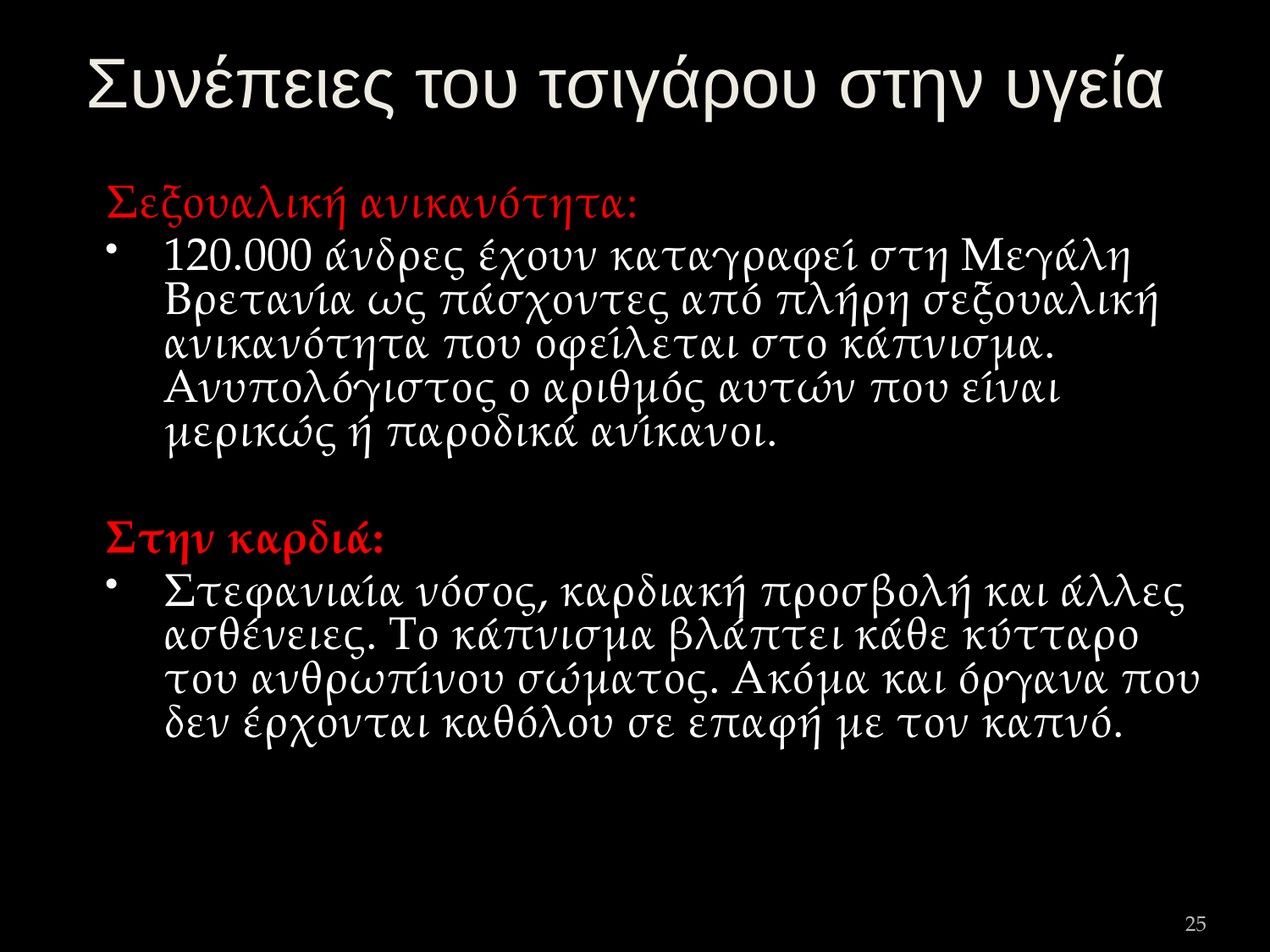

Συνέπειες του τσιγάρου στην υγεία
Σεξουαλική ανικανότητα:
120.000 άνδρες έχουν καταγραφεί στη Μεγάλη Βρετανία ως πάσχοντες από πλήρη σεξουαλική ανικανότητα που οφείλεται στο κάπνισμα. Ανυπολόγιστος ο αριθμός αυτών που είναι μερικώς ή παροδικά ανίκανοι.

Στην καρδιά:
Στεφανιαία νόσος, καρδιακή προσβολή και άλλες ασθένειες. Το κάπνισμα βλάπτει κάθε κύτταρο του ανθρωπίνου σώματος. Ακόμα και όργανα που δεν έρχονται καθόλου σε επαφή με τον καπνό.

25